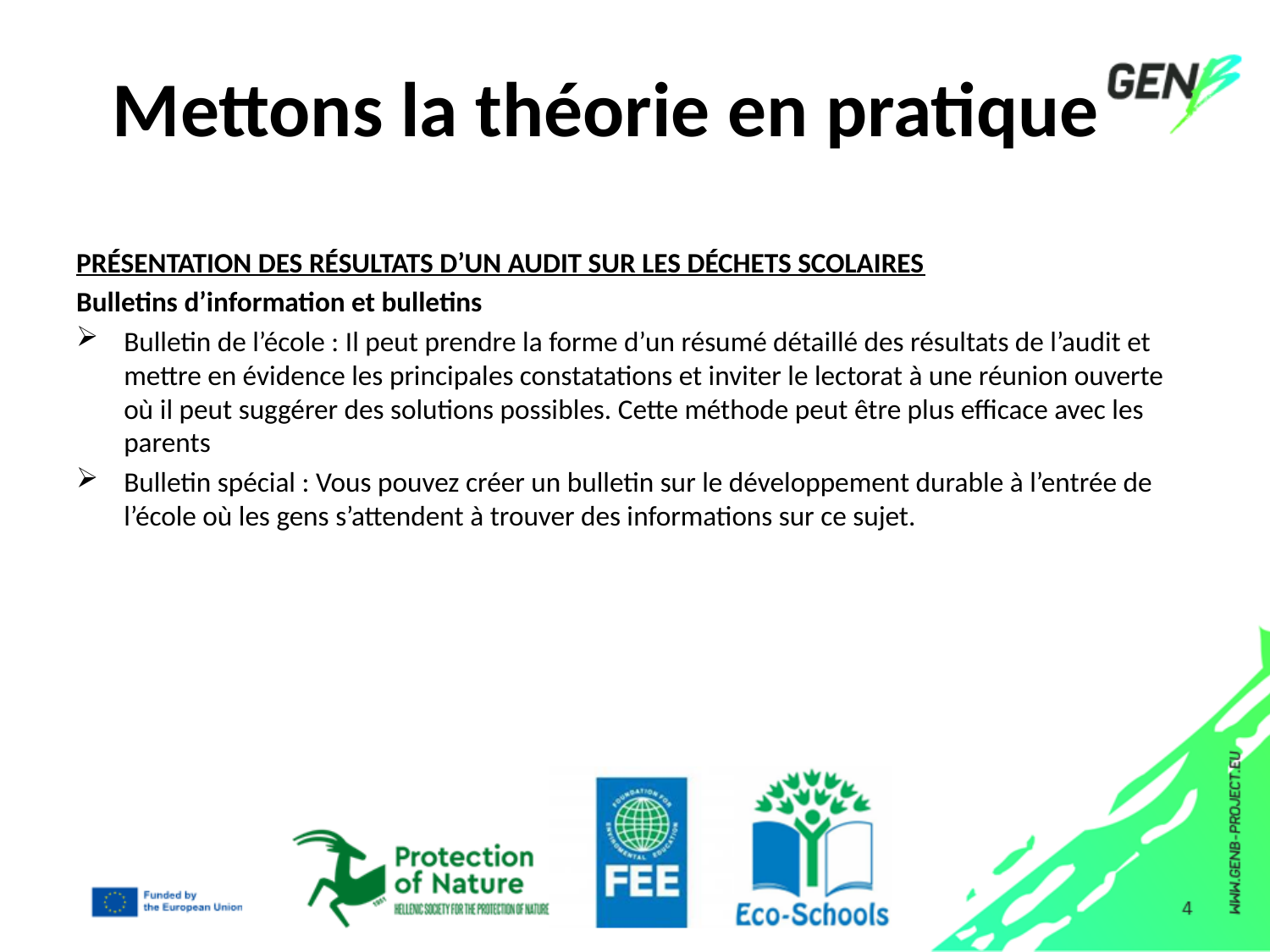

# Mettons la théorie en pratique
PRÉSENTATION DES RÉSULTATS D’UN AUDIT SUR LES DÉCHETS SCOLAIRES
Bulletins d’information et bulletins
Bulletin de l’école : Il peut prendre la forme d’un résumé détaillé des résultats de l’audit et mettre en évidence les principales constatations et inviter le lectorat à une réunion ouverte où il peut suggérer des solutions possibles. Cette méthode peut être plus efficace avec les parents
Bulletin spécial : Vous pouvez créer un bulletin sur le développement durable à l’entrée de l’école où les gens s’attendent à trouver des informations sur ce sujet.